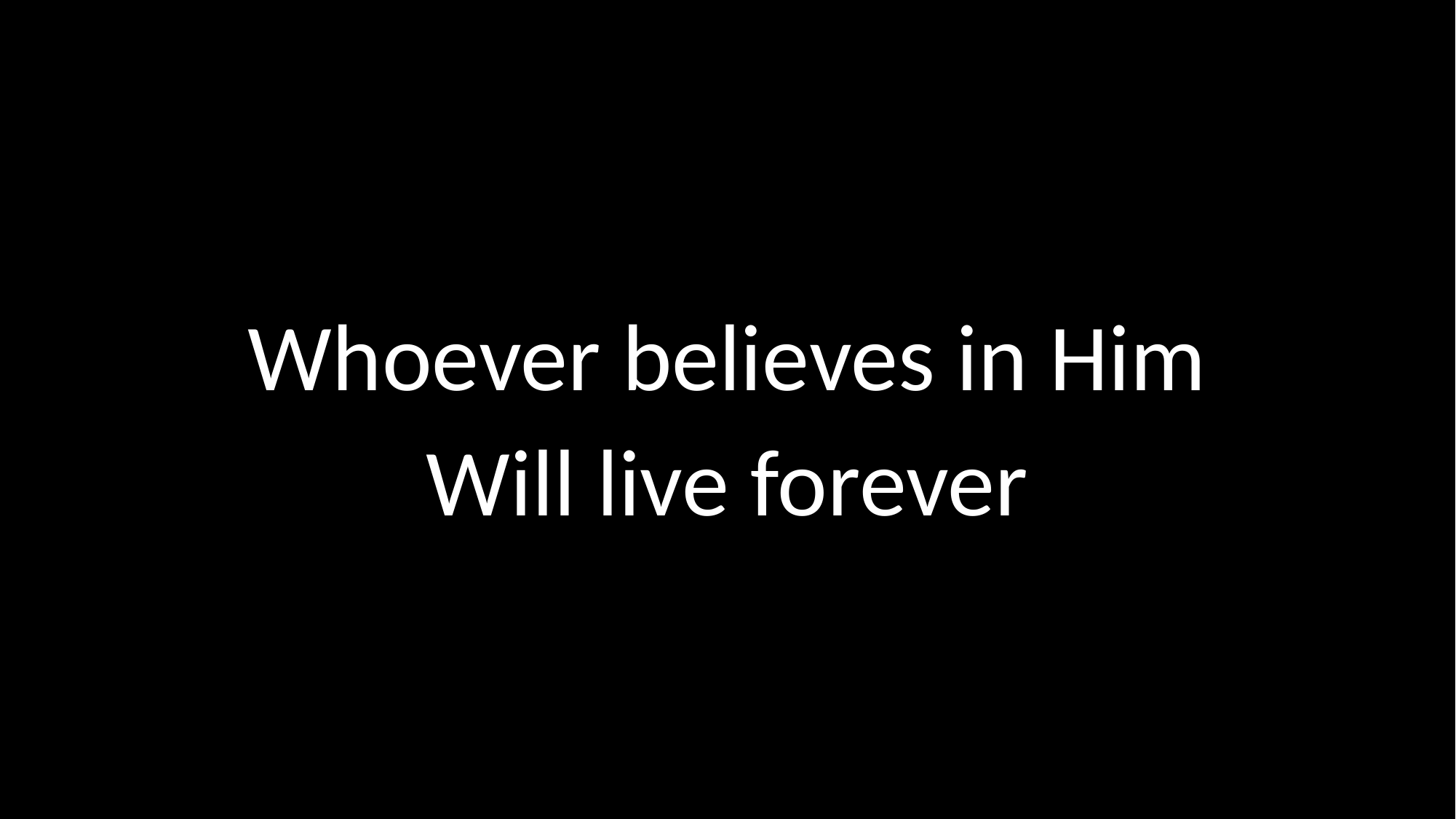

Whoever believes in Him
Will live forever